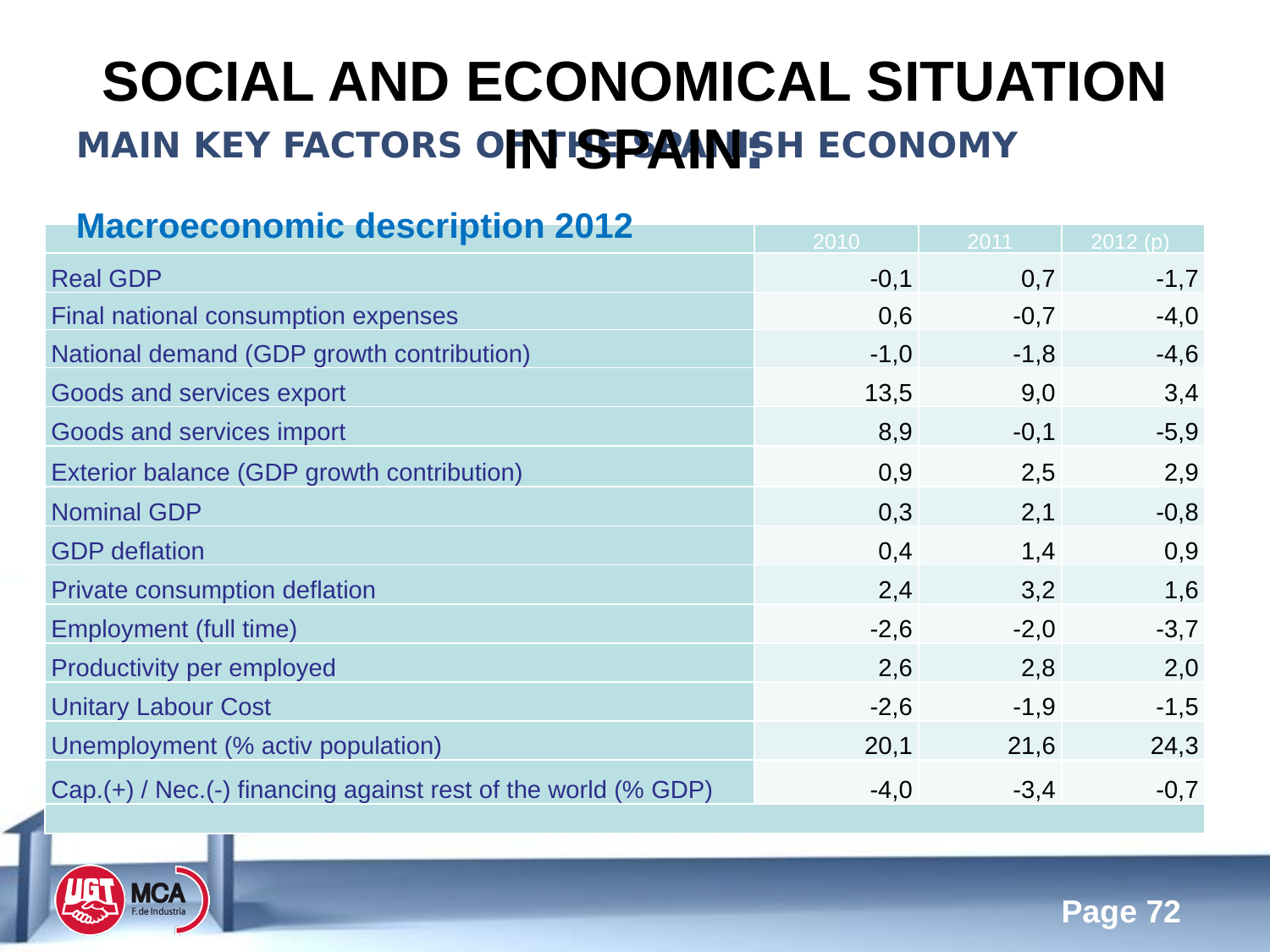

# Social and Economical situation in Spain:
MAIN KEY FACTORS OF THE SPANISH ECONOMY
Macroeconomic description 2012

|  | 2010 | 2011 | 2012 (p) |
| --- | --- | --- | --- |
| Real GDP | -0,1 | 0,7 | -1,7 |
| Final national consumption expenses | 0,6 | -0,7 | -4,0 |
| National demand (GDP growth contribution) | -1,0 | -1,8 | -4,6 |
| Goods and services export | 13,5 | 9,0 | 3,4 |
| Goods and services import | 8,9 | -0,1 | -5,9 |
| Exterior balance (GDP growth contribution) | 0,9 | 2,5 | 2,9 |
| Nominal GDP | 0,3 | 2,1 | -0,8 |
| GDP deflation | 0,4 | 1,4 | 0,9 |
| Private consumption deflation | 2,4 | 3,2 | 1,6 |
| Employment (full time) | -2,6 | -2,0 | -3,7 |
| Productivity per employed | 2,6 | 2,8 | 2,0 |
| Unitary Labour Cost | -2,6 | -1,9 | -1,5 |
| Unemployment (% activ population) | 20,1 | 21,6 | 24,3 |
| Cap.(+) / Nec.(-) financing against rest of the world (% GDP) | -4,0 | -3,4 | -0,7 |
|  |  |  |  |